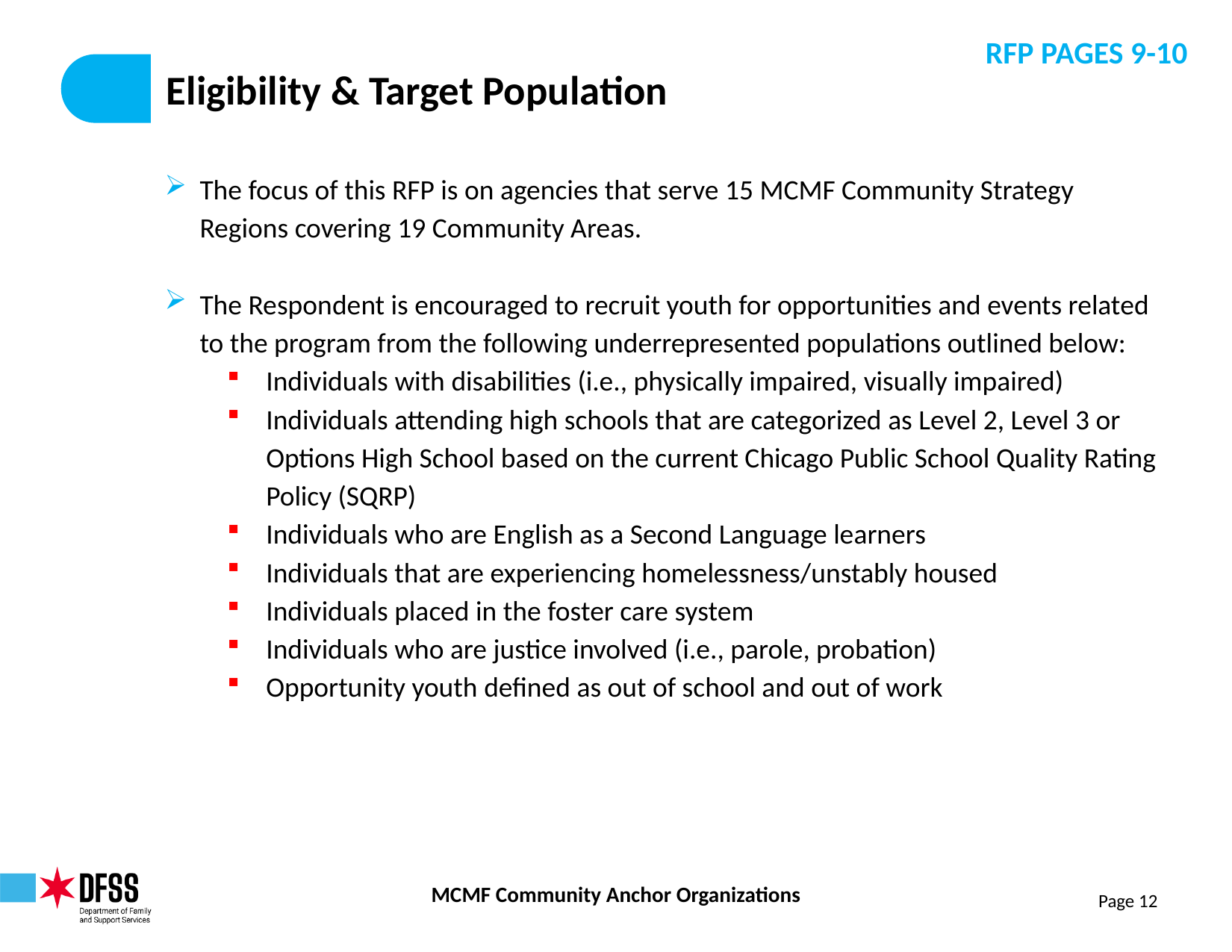

RFP PAGES 9-10
# Eligibility & Target Population
The focus of this RFP is on agencies that serve 15 MCMF Community Strategy Regions covering 19 Community Areas.

The Respondent is encouraged to recruit youth for opportunities and events related to the program from the following underrepresented populations outlined below:
Individuals with disabilities (i.e., physically impaired, visually impaired)
Individuals attending high schools that are categorized as Level 2, Level 3 or Options High School based on the current Chicago Public School Quality Rating Policy (SQRP)
Individuals who are English as a Second Language learners
Individuals that are experiencing homelessness/unstably housed
Individuals placed in the foster care system
Individuals who are justice involved (i.e., parole, probation)
Opportunity youth defined as out of school and out of work

Page 12